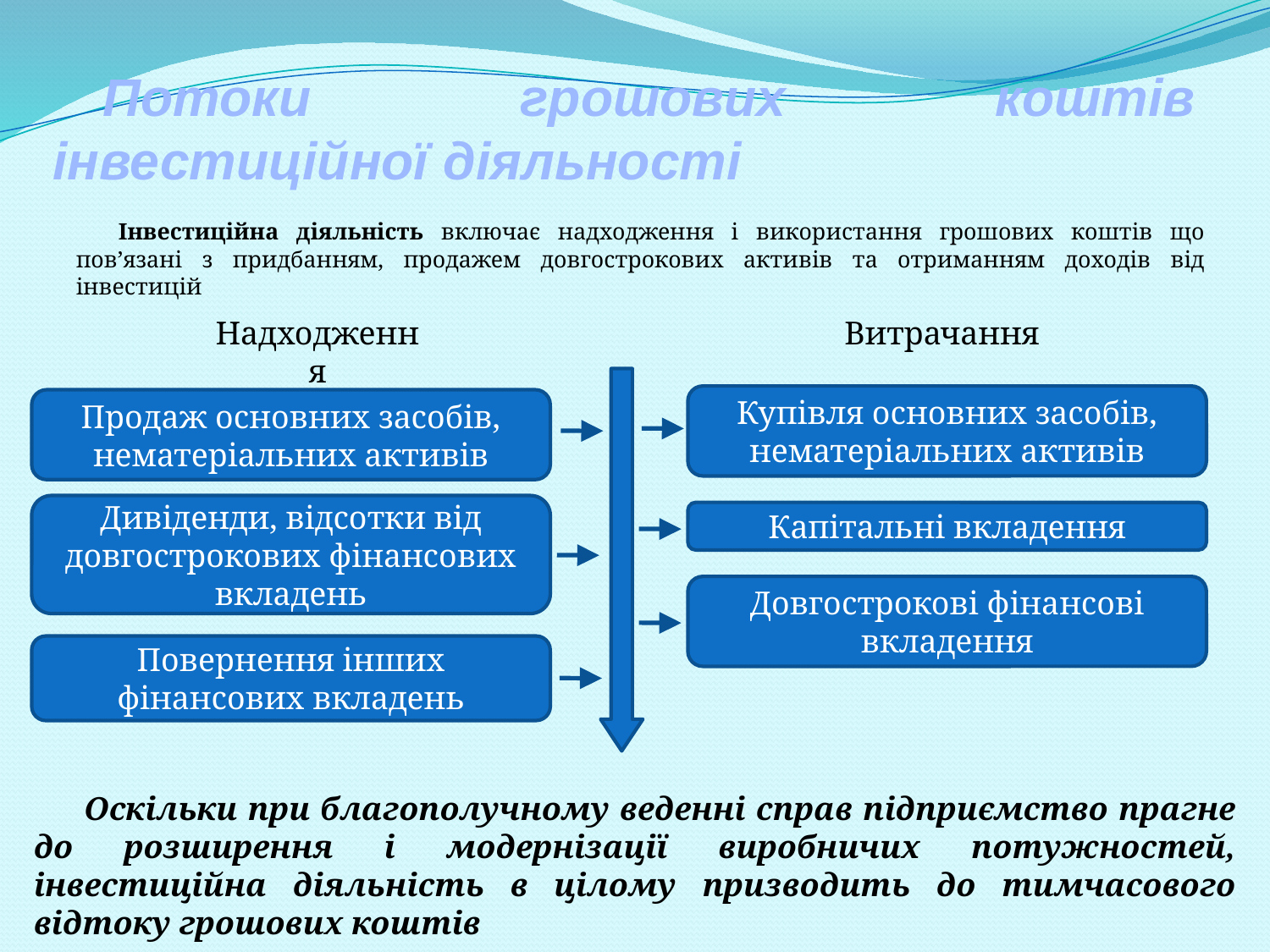

# Потоки грошових коштів інвестиційної діяльності
Інвестиційна діяльність включає надходження і використання грошових коштів що пов’язані з придбанням, продажем довгострокових активів та отриманням доходів від інвестицій
Надходження
Витрачання

Купівля основних засобів, нематеріальних активів
Продаж основних засобів, нематеріальних активів
Дивіденди, відсотки від довгострокових фінансових вкладень
Капітальні вкладення
Довгострокові фінансові вкладення
Повернення інших фінансових вкладень
Оскільки при благополучному веденні справ підприємство прагне до розширення і модернізації виробничих потужностей, інвестиційна діяльність в цілому призводить до тимчасового відтоку грошових коштів